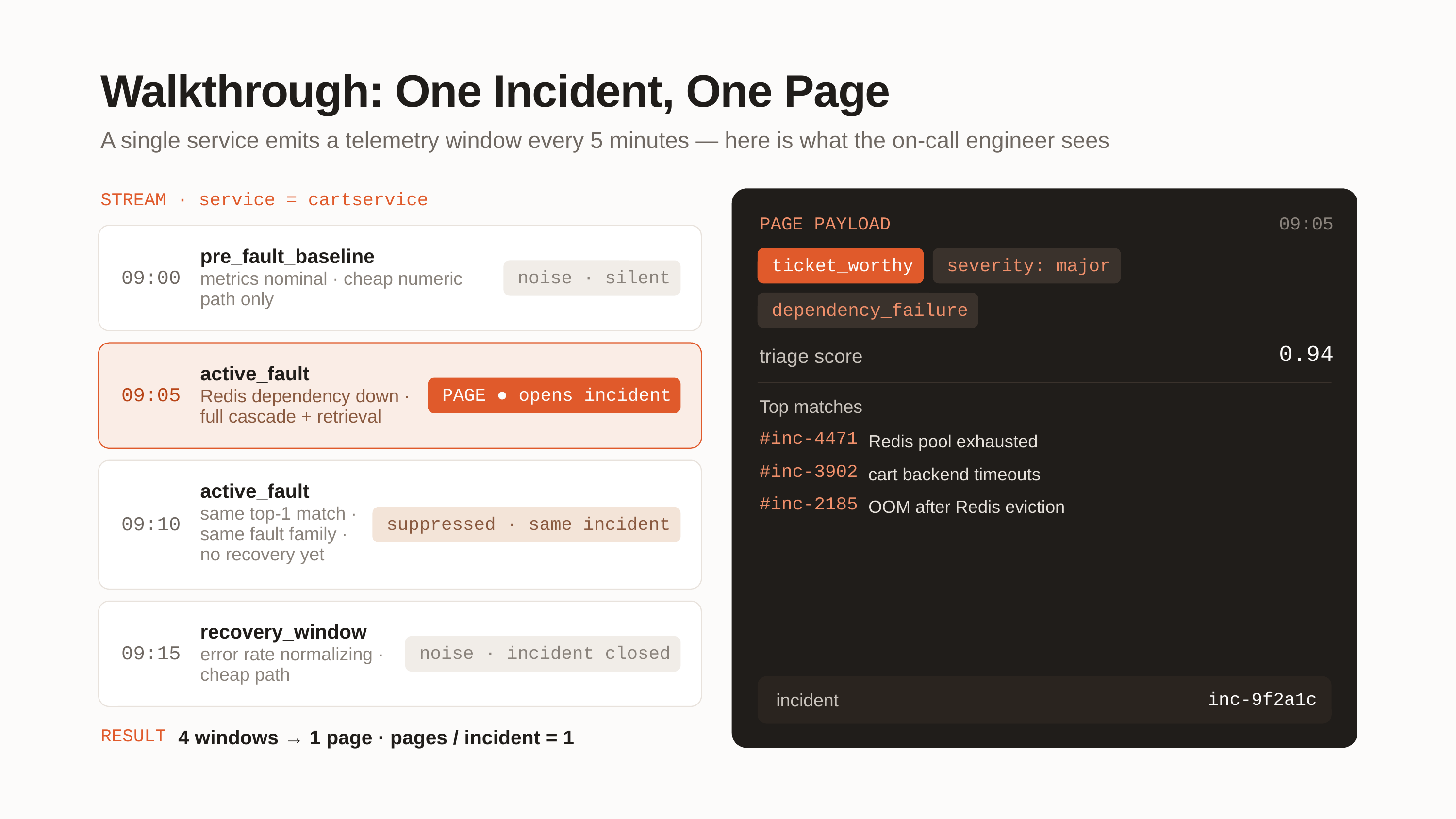

Walkthrough: One Incident, One Page
A single service emits a telemetry window every 5 minutes — here is what the on-call engineer sees
STREAM · service = cartservice

PAGE PAYLOAD
09:05

pre_fault_baseline

ticket_worthy
severity: major

09:00
metrics nominal · cheap numeric path only
noise · silent

dependency_failure
0.94

triage score
active_fault

09:05
Redis dependency down · full cascade + retrieval
PAGE ● opens incident
Top matches
#inc-4471
Redis pool exhausted
#inc-3902
cart backend timeouts

active_fault
#inc-2185
OOM after Redis eviction
same top-1 match · same fault family · no recovery yet

09:10
suppressed · same incident

recovery_window

09:15
error rate normalizing · cheap path
noise · incident closed

incident
inc-9f2a1c
RESULT
4 windows → 1 page · pages / incident = 1